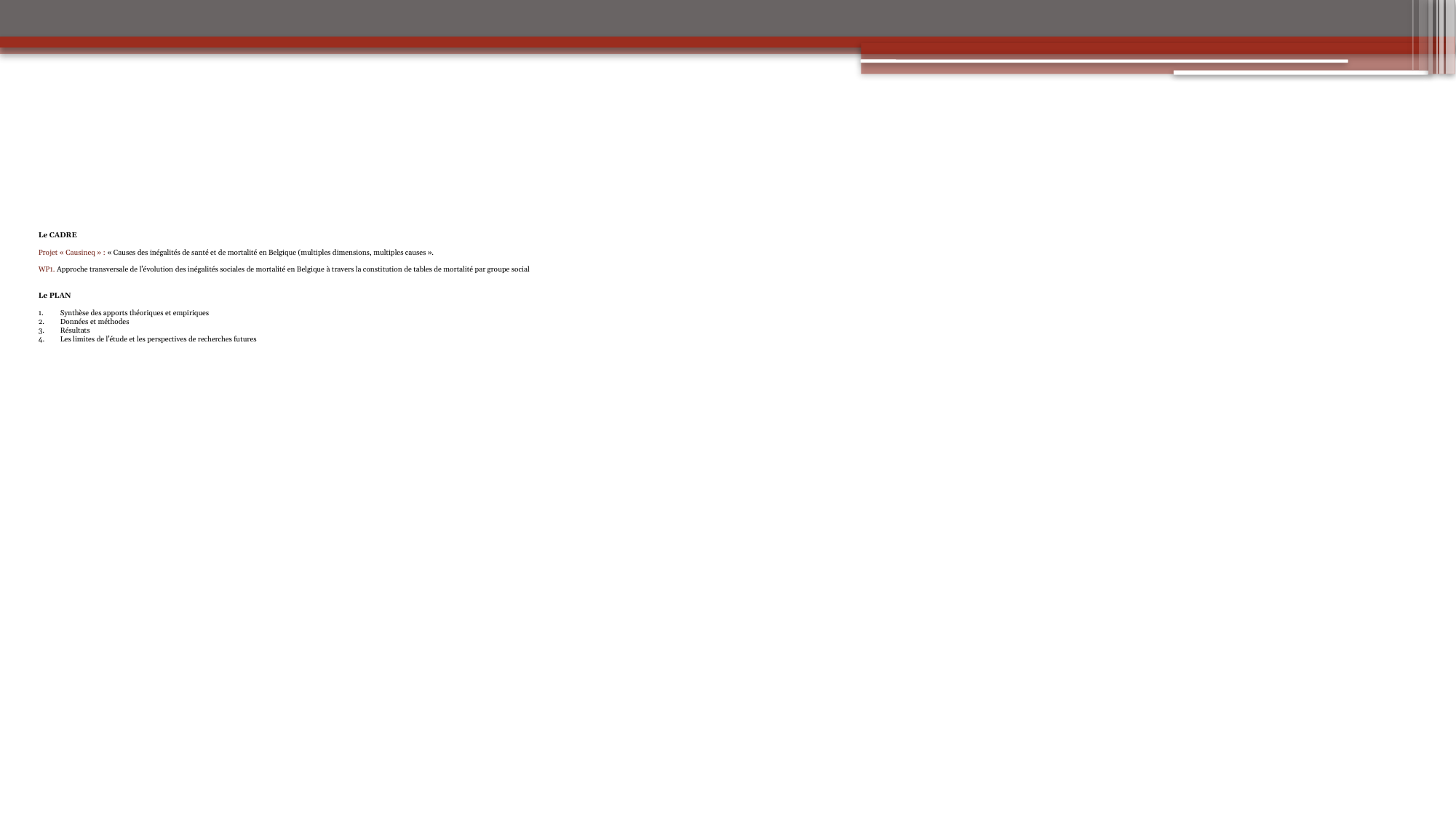

# Le CADRE Projet « Causineq » : « Causes des inégalités de santé et de mortalité en Belgique (multiples dimensions, multiples causes ». WP1. Approche transversale de l’évolution des inégalités sociales de mortalité en Belgique à travers la constitution de tables de mortalité par groupe social Le PLAN 1.	Synthèse des apports théoriques et empiriques 2.	Données et méthodes 3.	Résultats 4. 	Les limites de l’étude et les perspectives de recherches futures